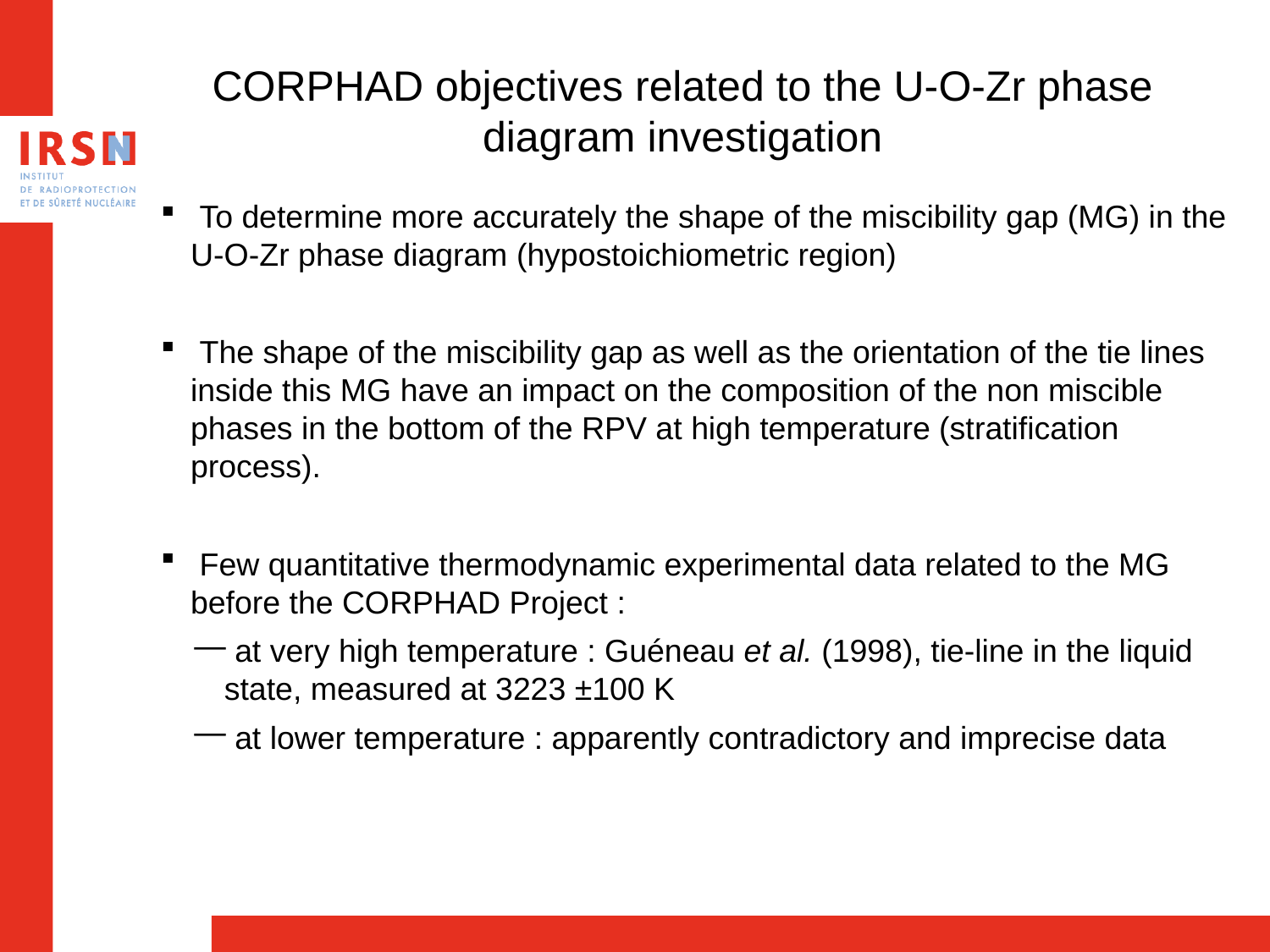

CORPHAD objectives related to the U-O-Zr phase diagram investigation
 To determine more accurately the shape of the miscibility gap (MG) in the U-O-Zr phase diagram (hypostoichiometric region)

 The shape of the miscibility gap as well as the orientation of the tie lines inside this MG have an impact on the composition of the non miscible phases in the bottom of the RPV at high temperature (stratification process).

 Few quantitative thermodynamic experimental data related to the MG before the CORPHAD Project :
 at very high temperature : Guéneau et al. (1998), tie-line in the liquid state, measured at 3223 ±100 K
 at lower temperature : apparently contradictory and imprecise data